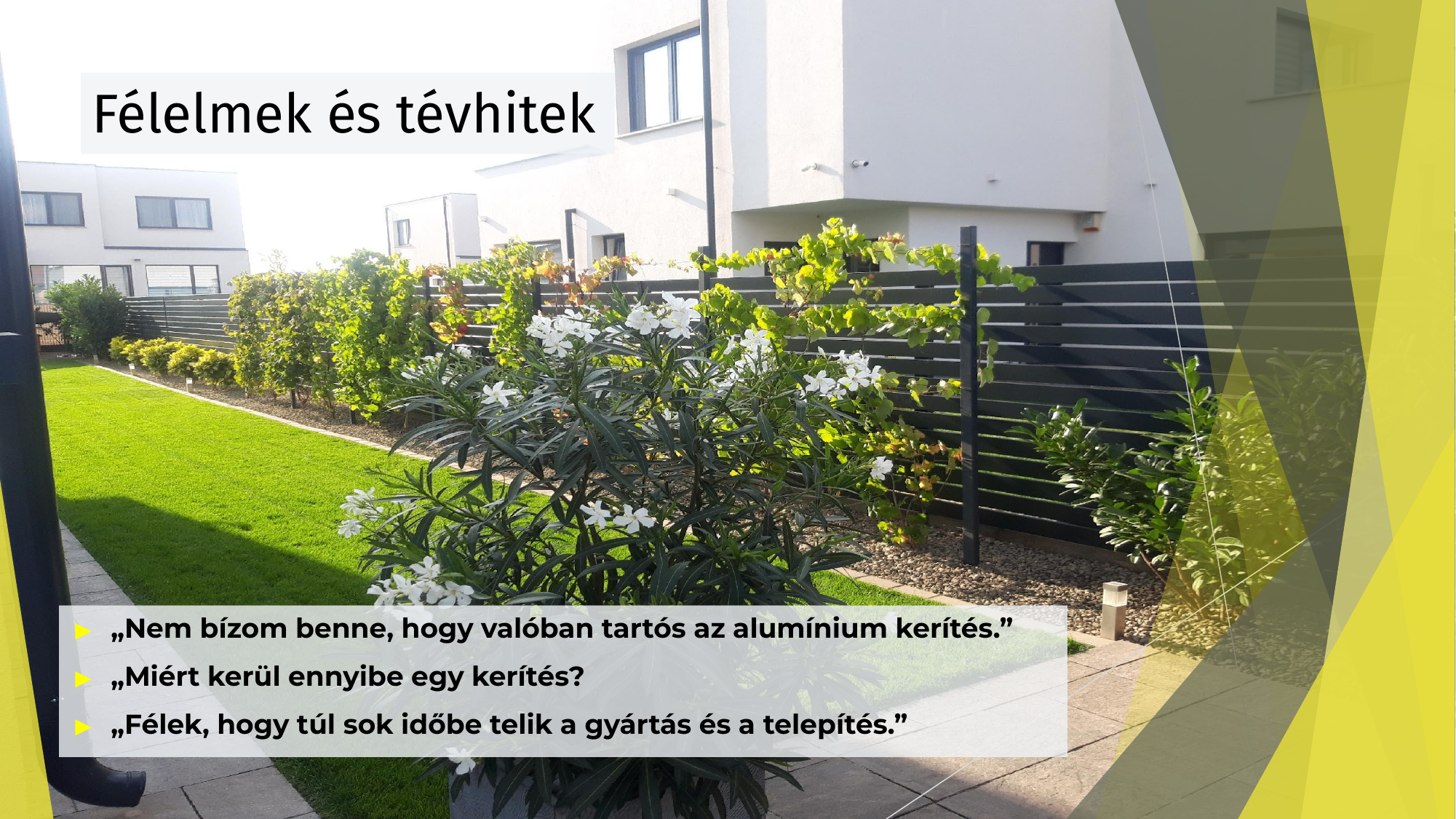

# Félelmek és tévhitek
„Nem bízom benne, hogy valóban tartós az alumínium kerítés.”
„Miért kerül ennyibe egy kerítés?
„Félek, hogy túl sok időbe telik a gyártás és a telepítés.”